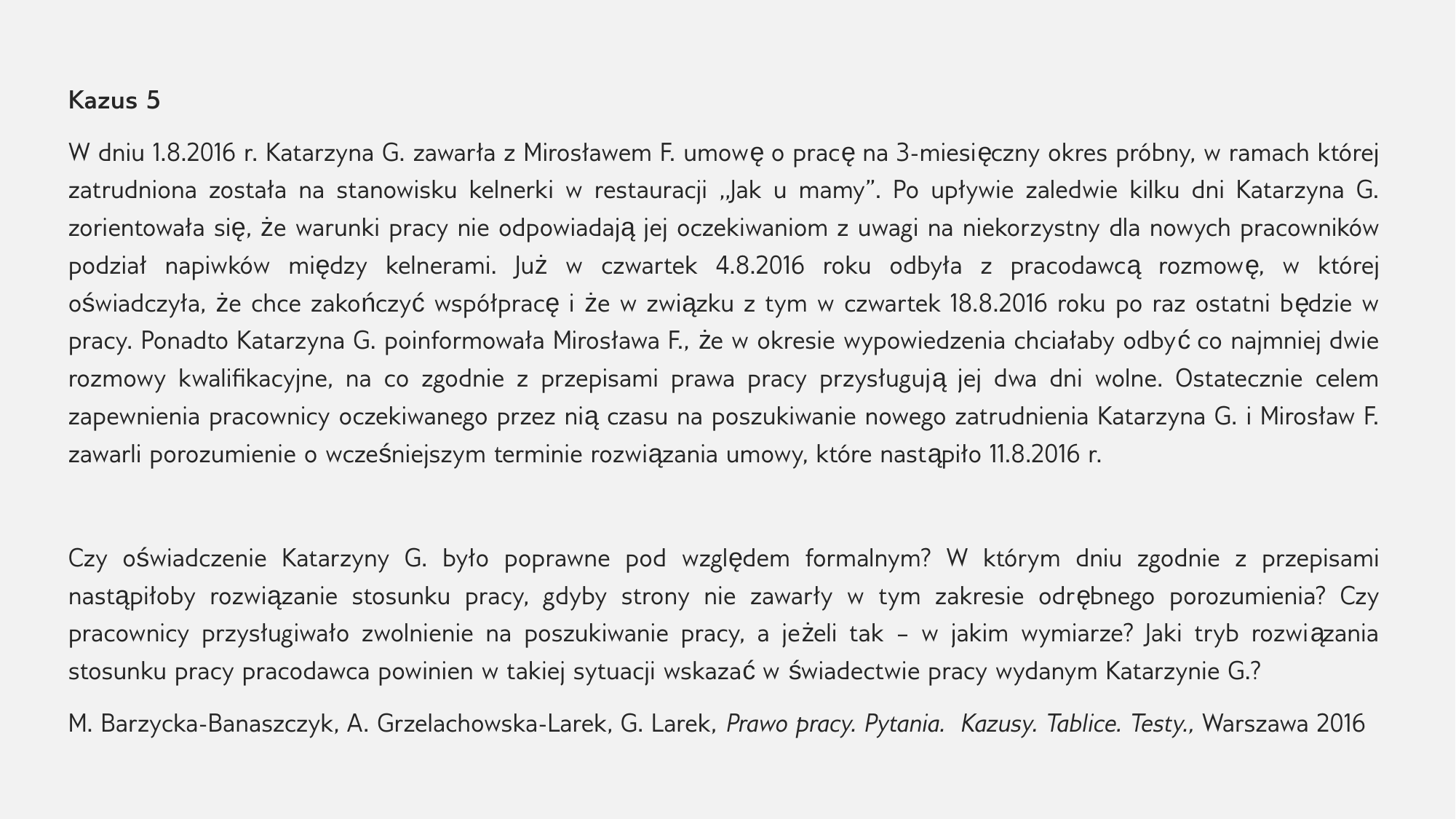

Kazus 5
W dniu 1.8.2016 r. Katarzyna G. zawarła z Mirosławem F. umowę o pracę na 3-miesięczny okres próbny, w ramach której zatrudniona została na stanowisku kelnerki w restauracji ,,Jak u mamy”. Po upływie zaledwie kilku dni Katarzyna G. zorientowała się, że warunki pracy nie odpowiadają jej oczekiwaniom z uwagi na niekorzystny dla nowych pracowników podział napiwków między kelnerami. Już w czwartek 4.8.2016 roku odbyła z pracodawcą rozmowę, w której oświadczyła, że chce zakończyć współpracę i że w związku z tym w czwartek 18.8.2016 roku po raz ostatni będzie w pracy. Ponadto Katarzyna G. poinformowała Mirosława F., że w okresie wypowiedzenia chciałaby odbyć co najmniej dwie rozmowy kwalifikacyjne, na co zgodnie z przepisami prawa pracy przysługują jej dwa dni wolne. Ostatecznie celem zapewnienia pracownicy oczekiwanego przez nią czasu na poszukiwanie nowego zatrudnienia Katarzyna G. i Mirosław F. zawarli porozumienie o wcześniejszym terminie rozwiązania umowy, które nastąpiło 11.8.2016 r.

Czy oświadczenie Katarzyny G. było poprawne pod względem formalnym? W którym dniu zgodnie z przepisami nastąpiłoby rozwiązanie stosunku pracy, gdyby strony nie zawarły w tym zakresie odrębnego porozumienia? Czy pracownicy przysługiwało zwolnienie na poszukiwanie pracy, a jeżeli tak – w jakim wymiarze? Jaki tryb rozwiązania stosunku pracy pracodawca powinien w takiej sytuacji wskazać w świadectwie pracy wydanym Katarzynie G.?
M. Barzycka-Banaszczyk, A. Grzelachowska-Larek, G. Larek, Prawo pracy. Pytania.  Kazusy. Tablice. Testy., Warszawa 2016